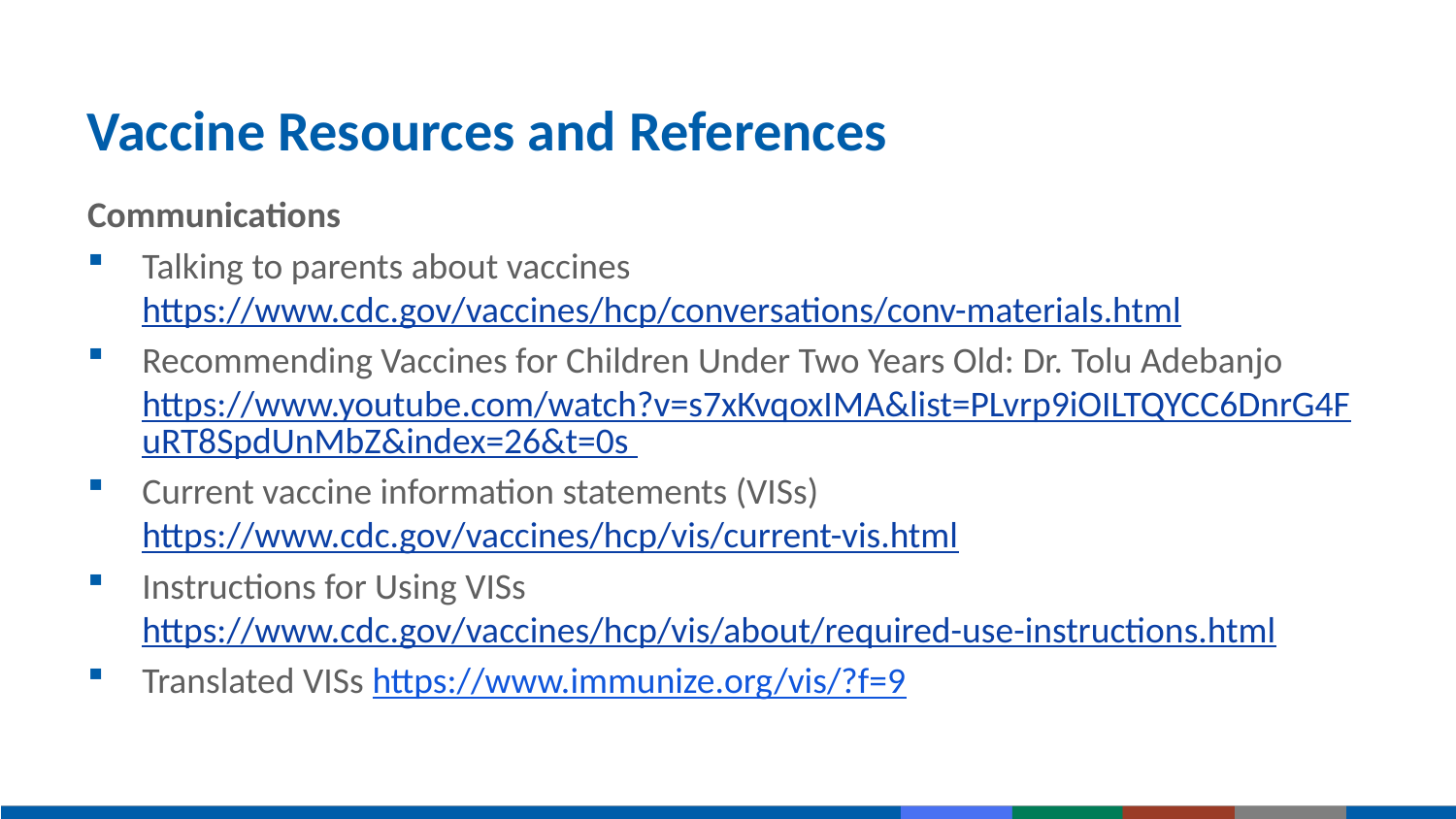

# Vaccine Resources and References
Communications
Talking to parents about vaccines https://www.cdc.gov/vaccines/hcp/conversations/conv-materials.html
Recommending Vaccines for Children Under Two Years Old: Dr. Tolu Adebanjo https://www.youtube.com/watch?v=s7xKvqoxIMA&list=PLvrp9iOILTQYCC6DnrG4FuRT8SpdUnMbZ&index=26&t=0s
Current vaccine information statements (VISs) https://www.cdc.gov/vaccines/hcp/vis/current-vis.html
Instructions for Using VISs https://www.cdc.gov/vaccines/hcp/vis/about/required-use-instructions.html
Translated VISs https://www.immunize.org/vis/?f=9